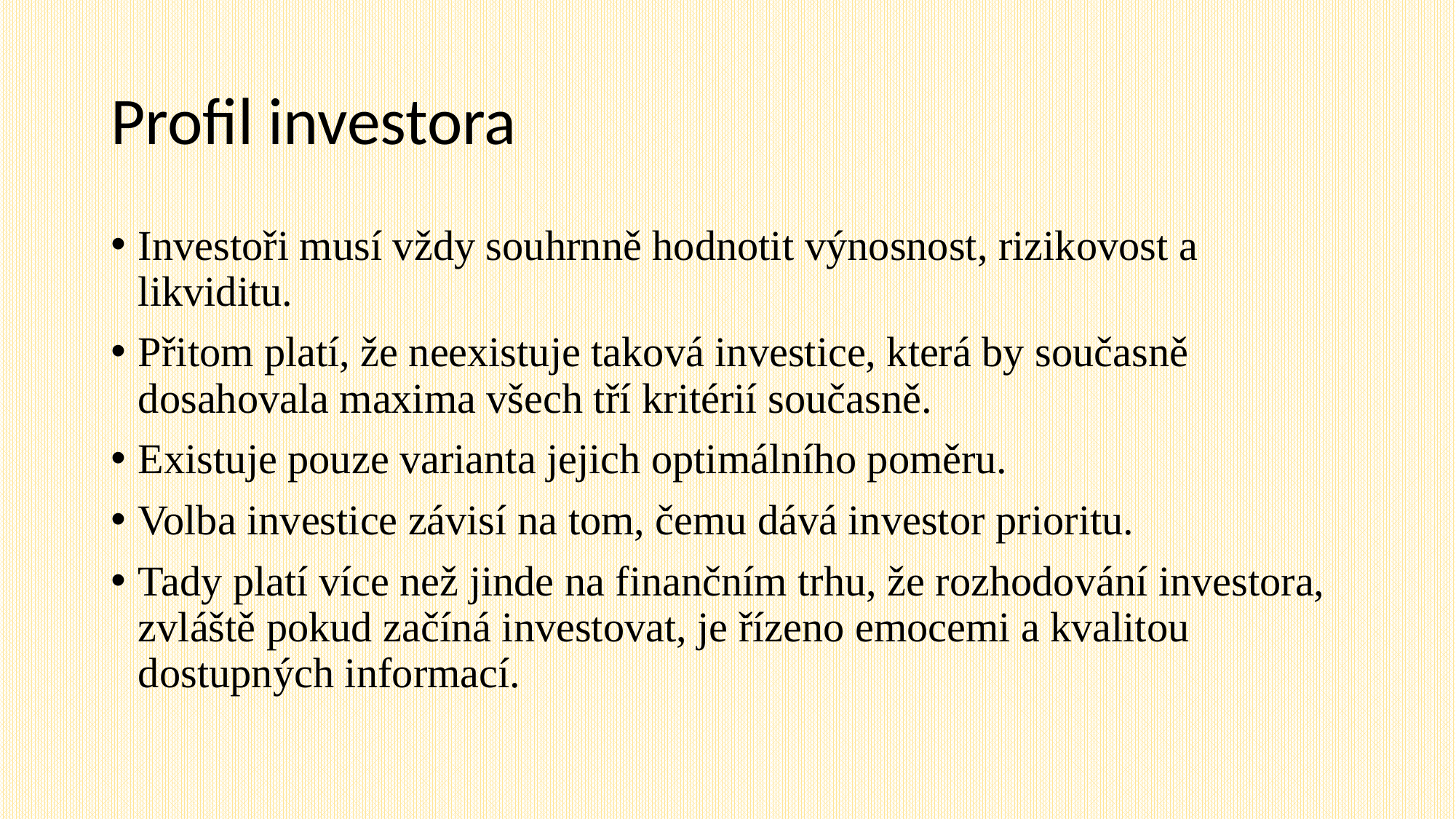

# Profil investora
Investoři musí vždy souhrnně hodnotit výnosnost, rizikovost a likviditu.
Přitom platí, že neexistuje taková investice, která by současně dosahovala maxima všech tří kritérií současně.
Existuje pouze varianta jejich optimálního poměru.
Volba investice závisí na tom, čemu dává investor prioritu.
Tady platí více než jinde na finančním trhu, že rozhodování investora, zvláště pokud začíná investovat, je řízeno emocemi a kvalitou dostupných informací.